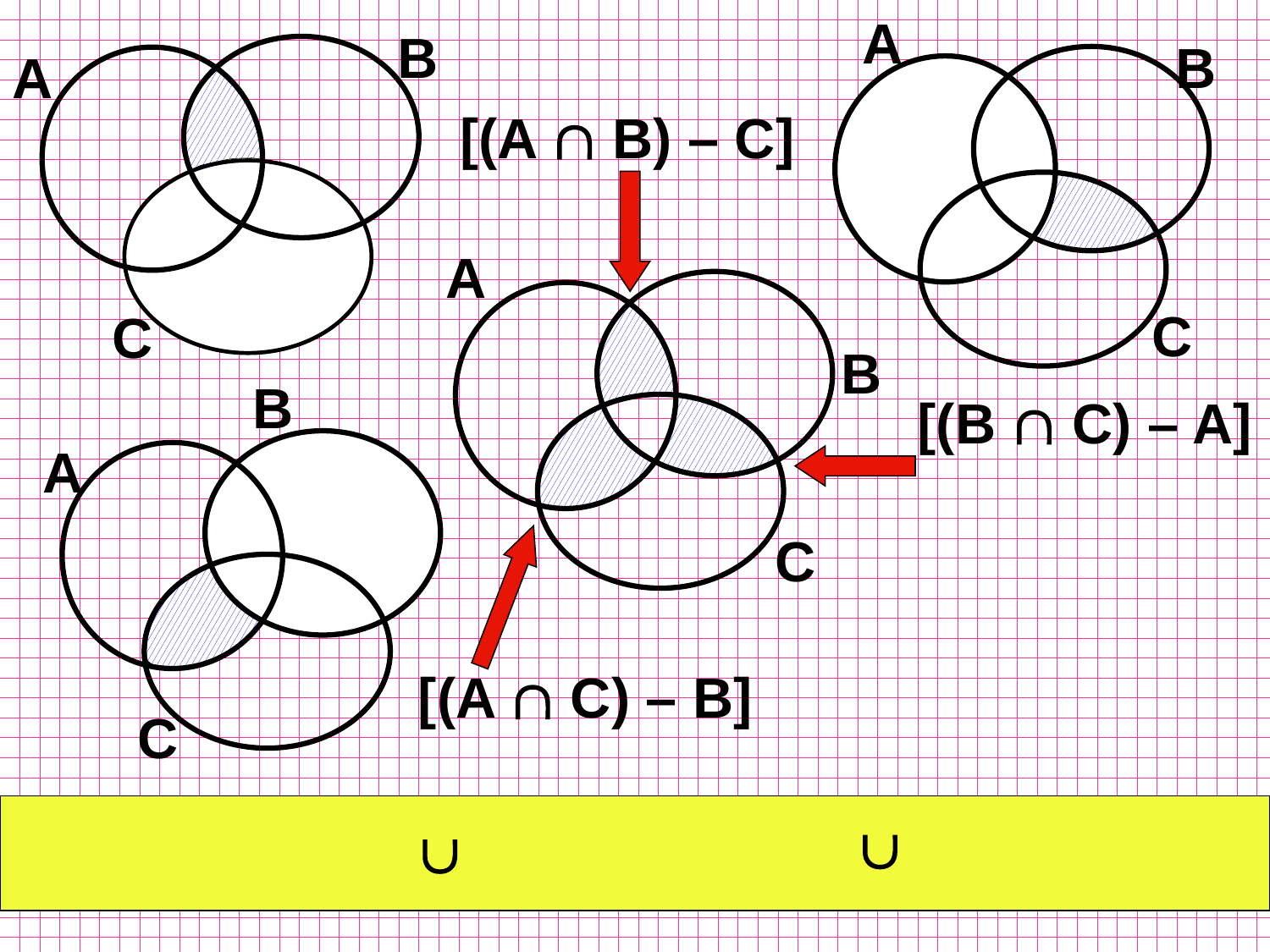

A
B
B
A

[(A ∩ B) – C]

A

C
C

B
B
[(B ∩ C) – A]

A

C

 [(A ∩ C) – B]
C

∪
∪